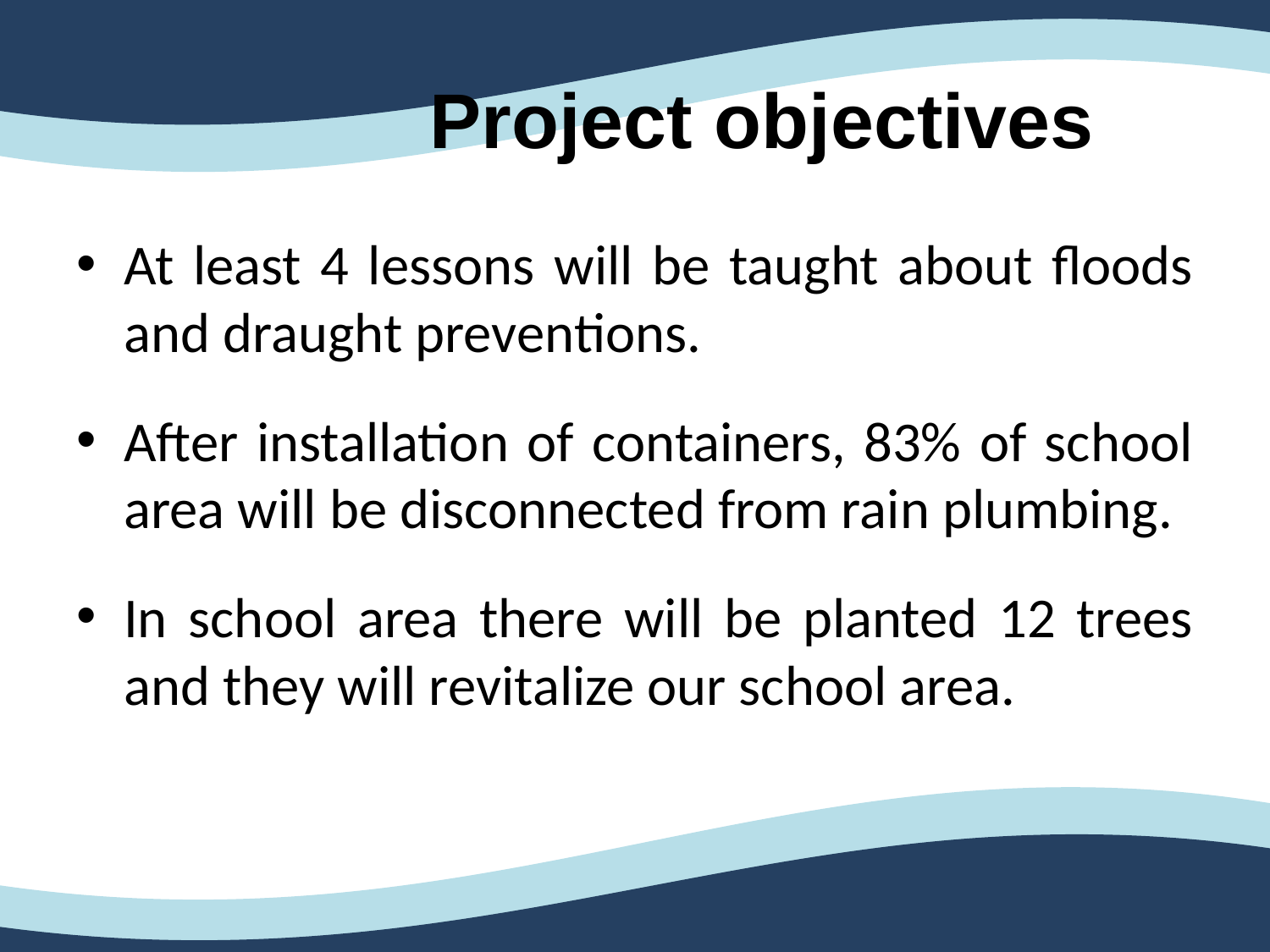

# Project objectives
At least 4 lessons will be taught about floods and draught preventions.

After installation of containers, 83% of school area will be disconnected from rain plumbing.

In school area there will be planted 12 trees and they will revitalize our school area.